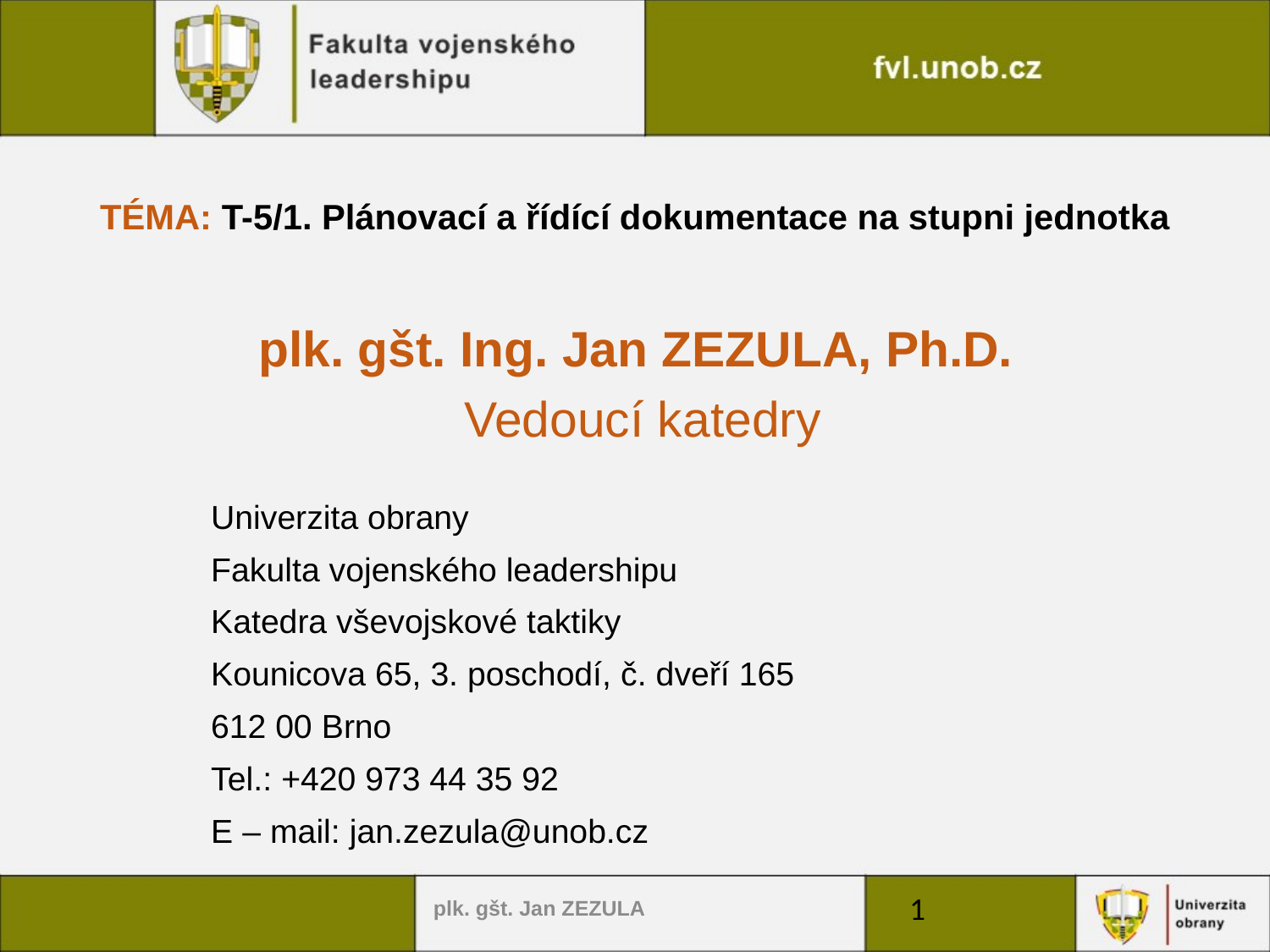

TÉMA: T-5/1. Plánovací a řídící dokumentace na stupni jednotka
plk. gšt. Ing. Jan ZEZULA, Ph.D.
Vedoucí katedry
Univerzita obrany
Fakulta vojenského leadershipu
Katedra vševojskové taktiky
Kounicova 65, 3. poschodí, č. dveří 165
612 00 Brno
Tel.: +420 973 44 35 92
E – mail: jan.zezula@unob.cz
plk. gšt. Jan ZEZULA
1